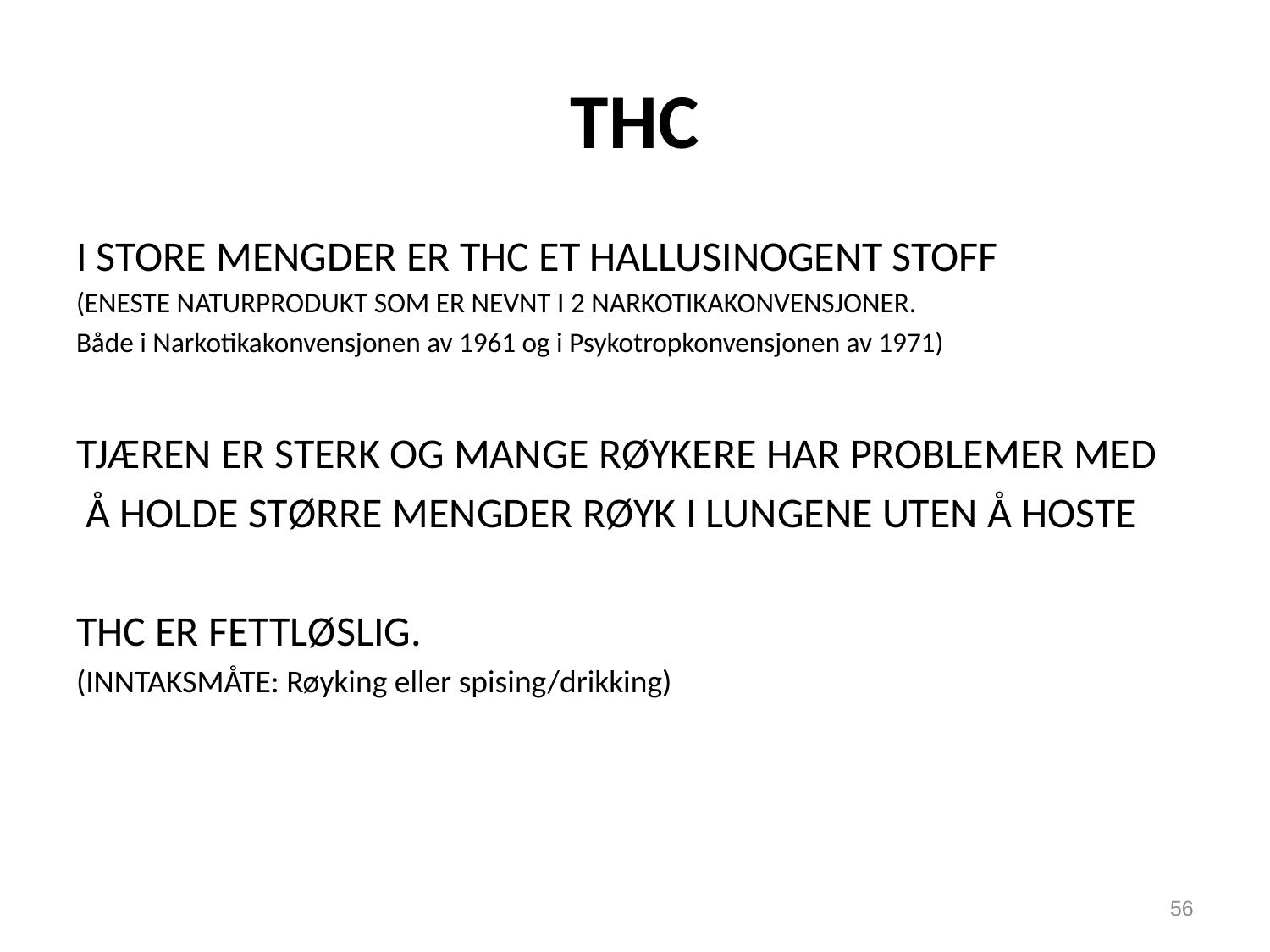

# THC
I STORE MENGDER ER THC ET HALLUSINOGENT STOFF
(ENESTE NATURPRODUKT SOM ER NEVNT I 2 NARKOTIKAKONVENSJONER.
Både i Narkotikakonvensjonen av 1961 og i Psykotropkonvensjonen av 1971)

TJÆREN ER STERK OG MANGE RØYKERE HAR PROBLEMER MED
 Å HOLDE STØRRE MENGDER RØYK I LUNGENE UTEN Å HOSTE

THC ER FETTLØSLIG.
(INNTAKSMÅTE: Røyking eller spising/drikking)
56